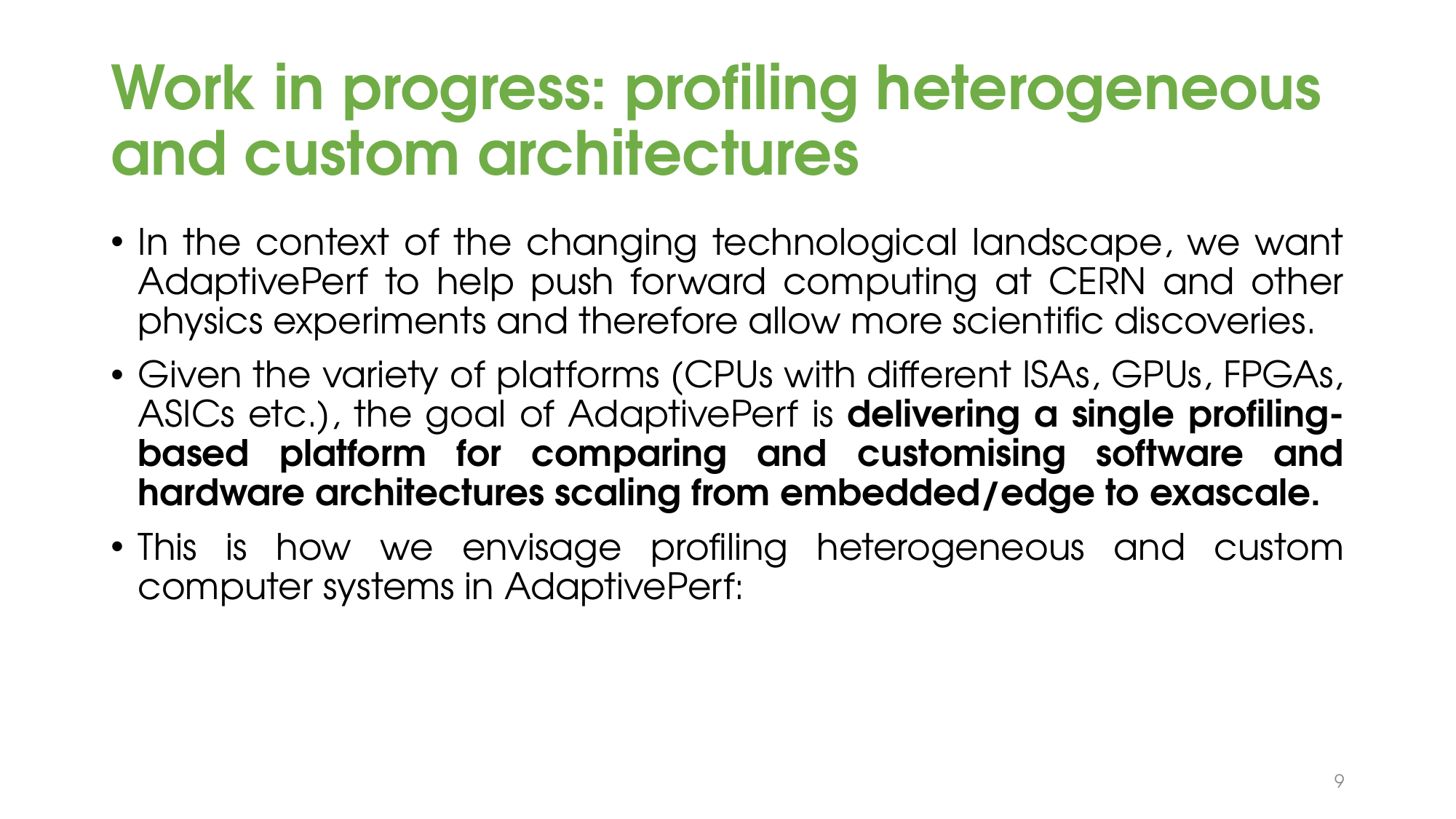

# Work in progress: profiling heterogeneous and custom architectures
In the context of the changing technological landscape, we want AdaptivePerf to help push forward computing at CERN and other physics experiments and therefore allow more scientific discoveries.
Given the variety of platforms (CPUs with different ISAs, GPUs, FPGAs, ASICs etc.), the goal of AdaptivePerf is delivering a single profiling-based platform for comparing and customising software and hardware architectures scaling from embedded/edge to exascale.
This is how we envisage profiling heterogeneous and custom computer systems in AdaptivePerf:
9